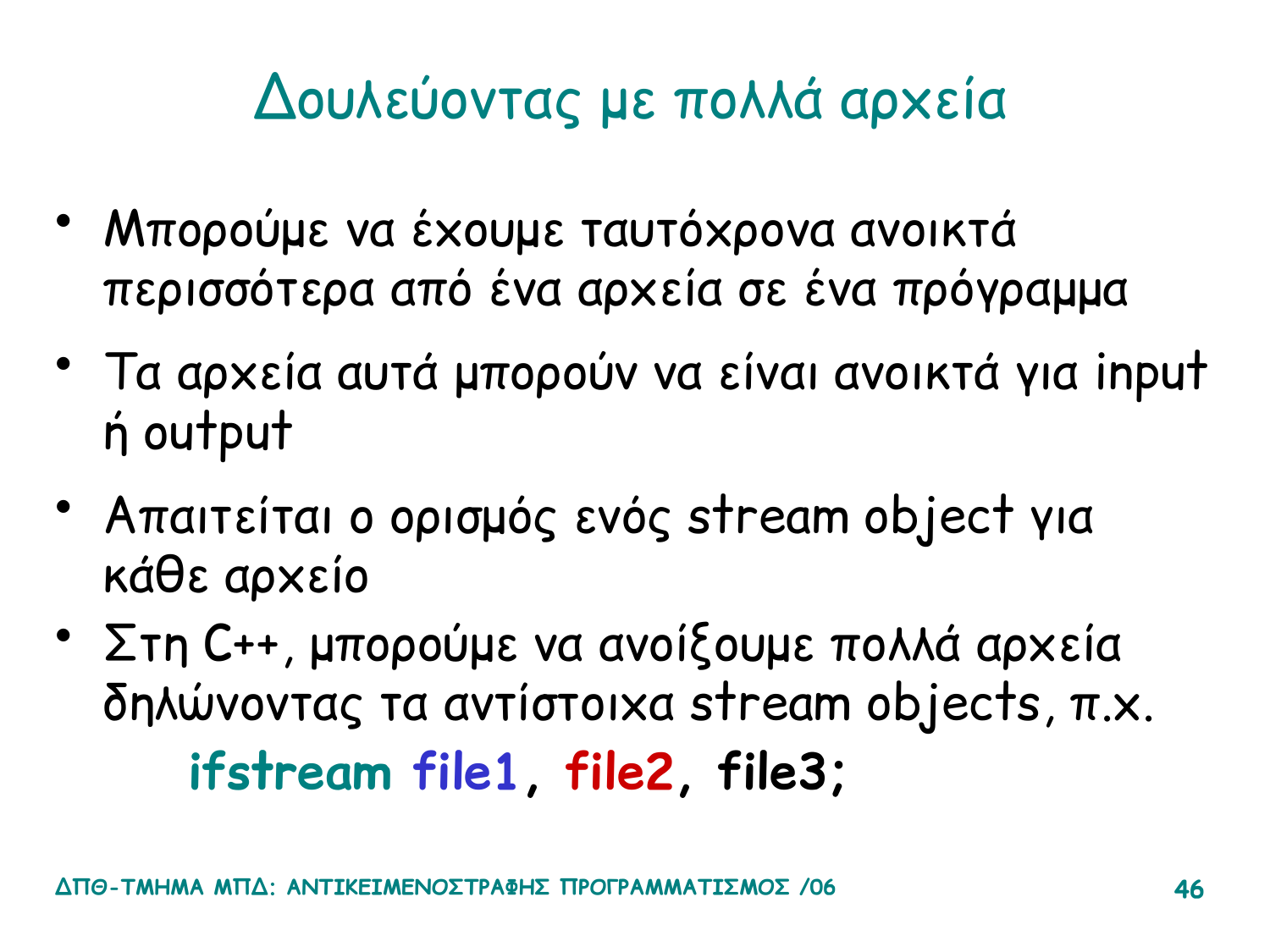

# Δουλεύοντας με πολλά αρχεία
Μπορούμε να έχουμε ταυτόχρονα ανοικτά περισσότερα από ένα αρχεία σε ένα πρόγραμμα
Τα αρχεία αυτά μπορούν να είναι ανοικτά για input ή output
Απαιτείται ο ορισμός ενός stream object για κάθε αρχείο
Στη C++, μπορούμε να ανοίξουμε πολλά αρχεία δηλώνοντας τα αντίστοιχα stream objects, π.χ.
         ifstream file1, file2, file3;
ΔΠΘ-ΤΜΗΜΑ ΜΠΔ: ΑΝΤΙΚΕΙΜΕΝΟΣΤΡΑΦΗΣ ΠΡΟΓΡΑΜΜΑΤΙΣΜΟΣ /06
46